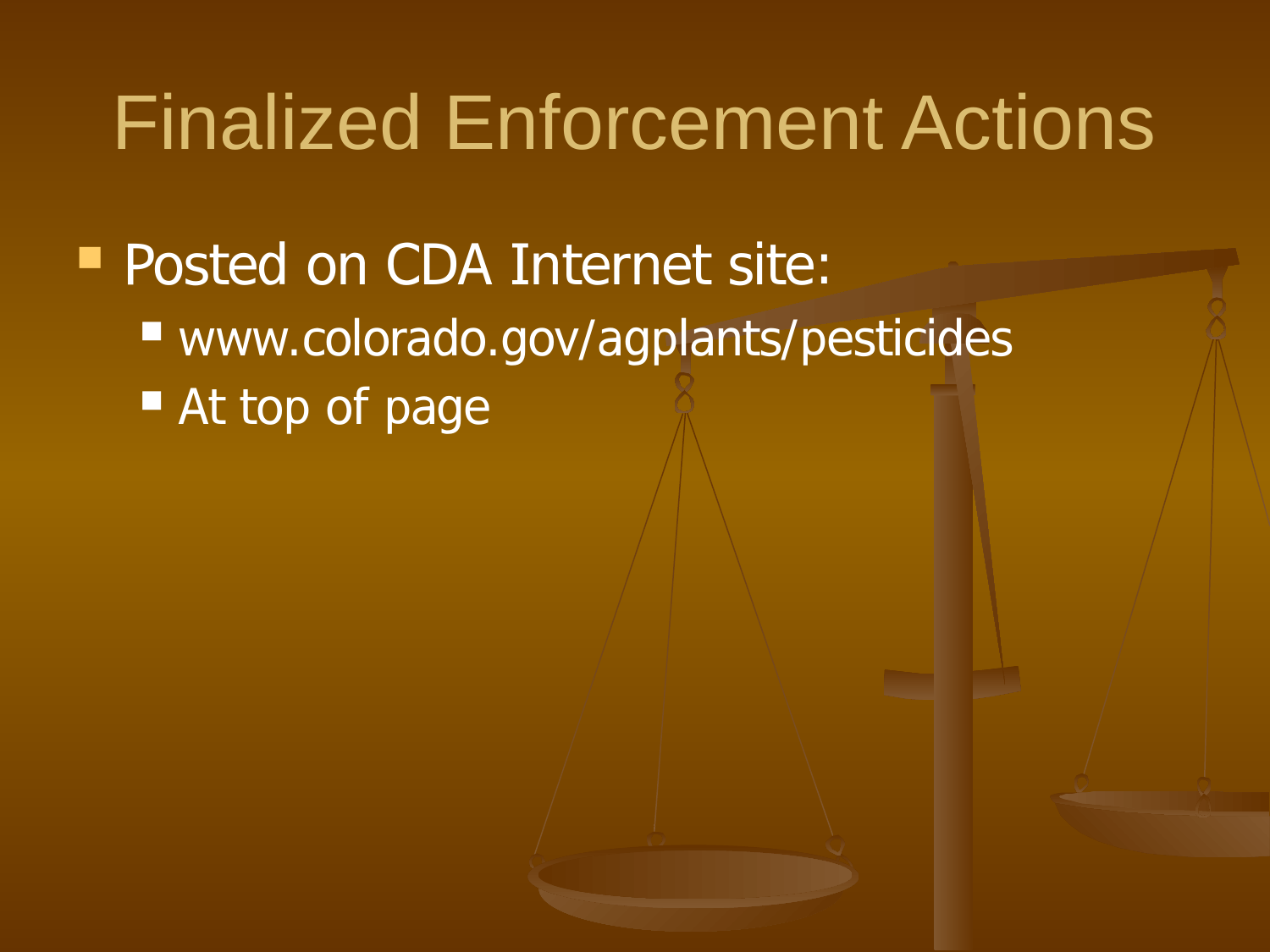

# Finalized Enforcement Actions
Posted on CDA Internet site:
www.colorado.gov/agplants/pesticides
At top of page